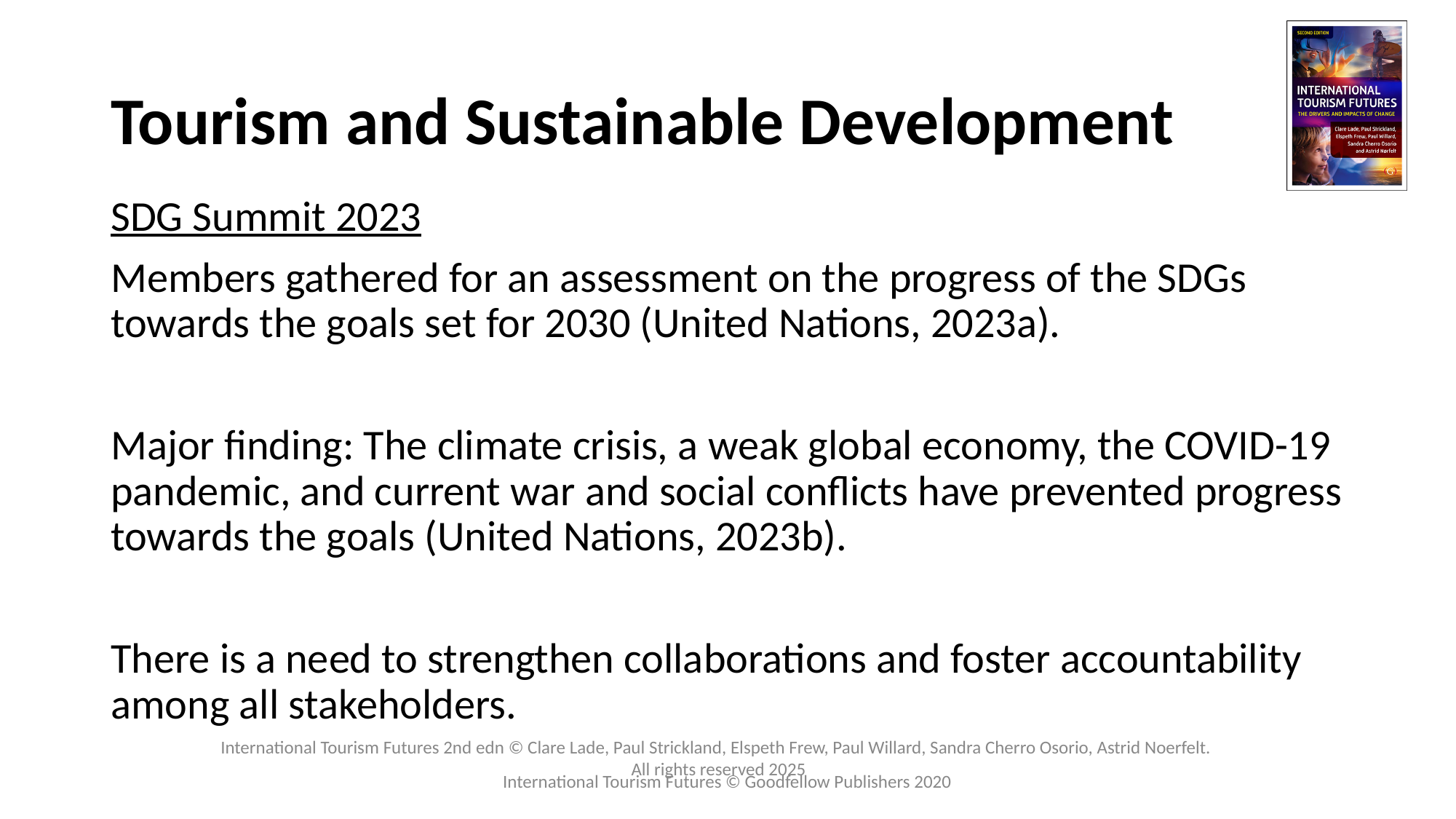

# Tourism and Sustainable Development
SDG Summit 2023
Members gathered for an assessment on the progress of the SDGs towards the goals set for 2030 (United Nations, 2023a).

Major finding: The climate crisis, a weak global economy, the COVID-19 pandemic, and current war and social conflicts have prevented progress towards the goals (United Nations, 2023b).

There is a need to strengthen collaborations and foster accountability among all stakeholders.
International Tourism Futures © Goodfellow Publishers 2020